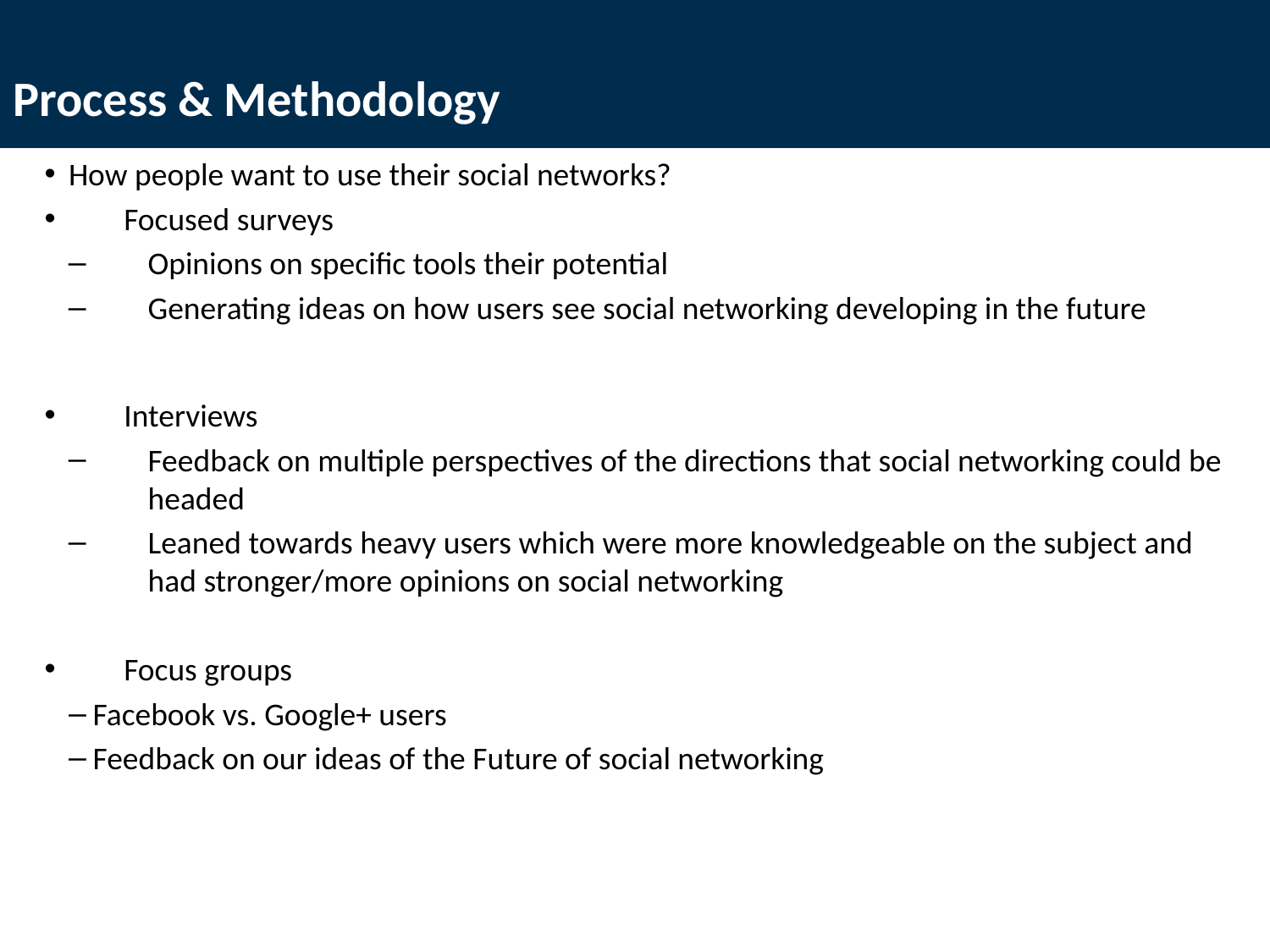

# Process & Methodology
How people want to use their social networks?
Focused surveys
Opinions on specific tools their potential
Generating ideas on how users see social networking developing in the future

Interviews
Feedback on multiple perspectives of the directions that social networking could be headed
Leaned towards heavy users which were more knowledgeable on the subject and had stronger/more opinions on social networking

Focus groups
Facebook vs. Google+ users
Feedback on our ideas of the Future of social networking